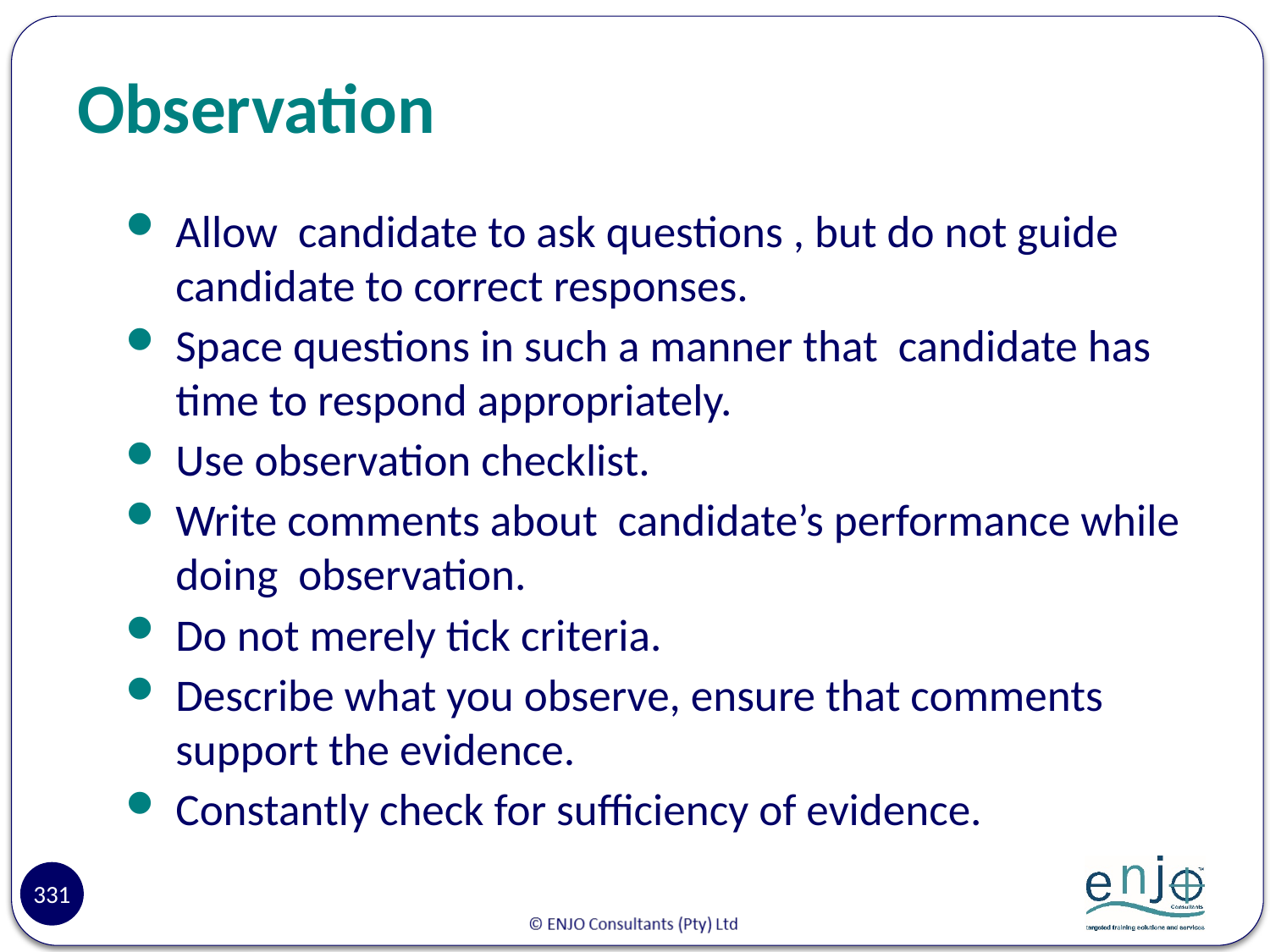

# Observation
Allow  candidate to ask questions , but do not guide  candidate to correct responses.
Space questions in such a manner that  candidate has time to respond appropriately.
Use observation checklist.
Write comments about  candidate’s performance while doing  observation.
Do not merely tick criteria.
Describe what you observe, ensure that comments support the evidence.
Constantly check for sufficiency of evidence.

331